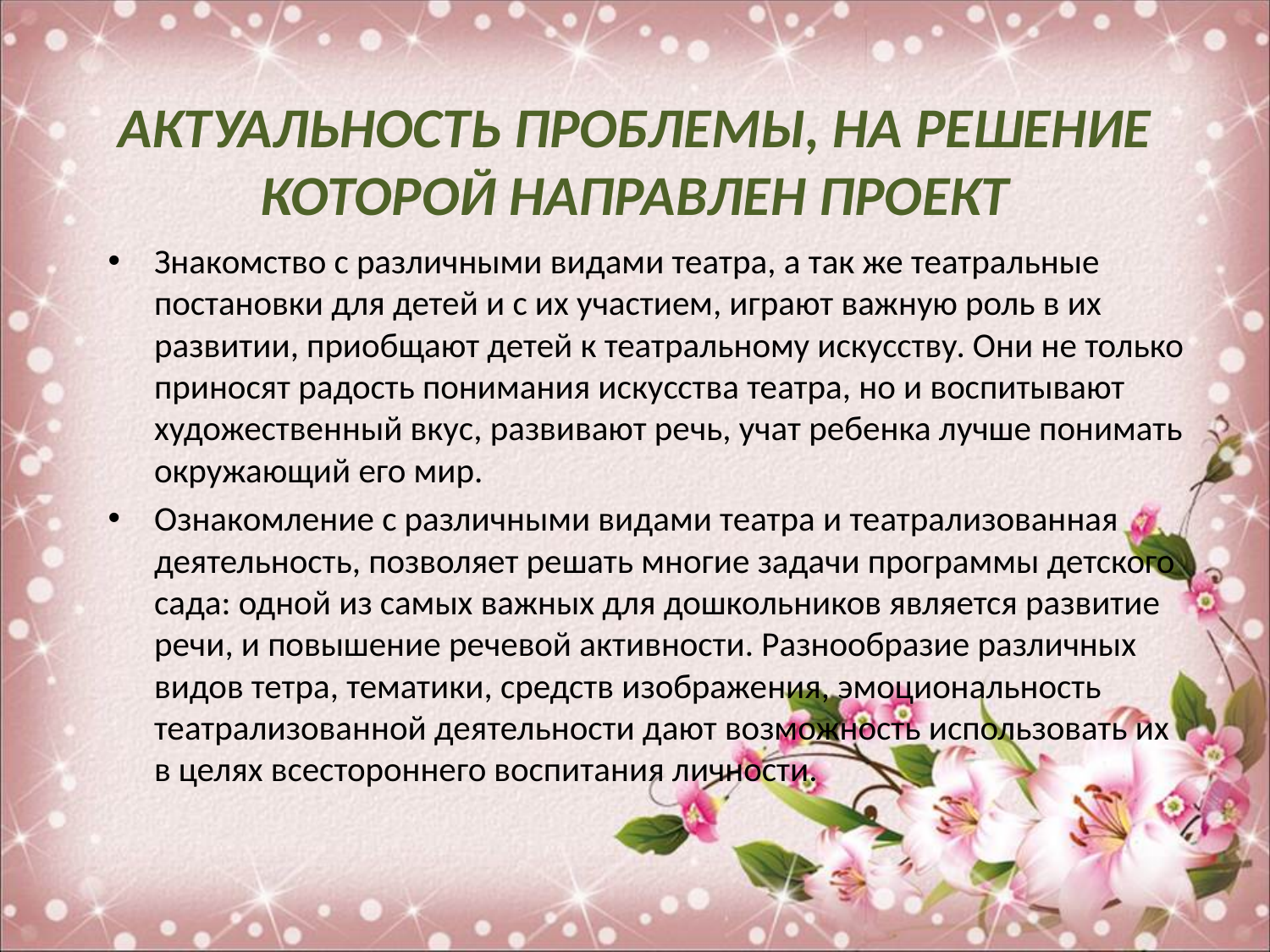

# АКТУАЛЬНОСТЬ ПРОБЛЕМЫ, НА РЕШЕНИЕ КОТОРОЙ НАПРАВЛЕН ПРОЕКТ
Знакомство с различными видами театра, а так же театральные постановки для детей и с их участием, играют важную роль в их развитии, приобщают детей к театральному искусству. Они не только приносят радость понимания искусства театра, но и воспитывают художественный вкус, развивают речь, учат ребенка лучше понимать окружающий его мир.
Ознакомление с различными видами театра и театрализованная деятельность, позволяет решать многие задачи программы детского сада: одной из самых важных для дошкольников является развитие речи, и повышение речевой активности. Разнообразие различных видов тетра, тематики, средств изображения, эмоциональность театрализованной деятельности дают возможность использовать их в целях всестороннего воспитания личности.